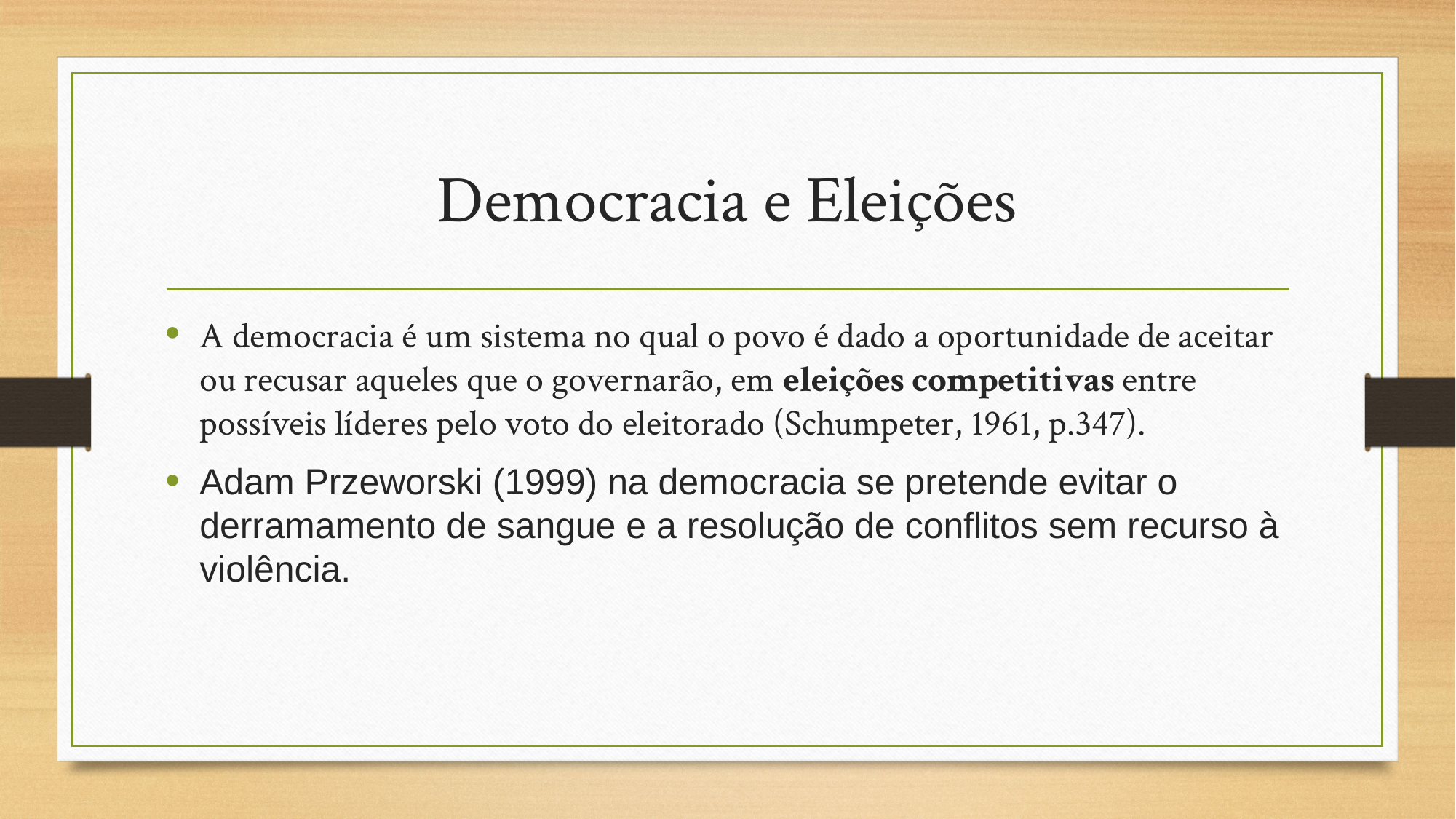

# Democracia e Eleições
A democracia é um sistema no qual o povo é dado a oportunidade de aceitar ou recusar aqueles que o governarão, em eleições competitivas entre possíveis líderes pelo voto do eleitorado (Schumpeter, 1961, p.347).
Adam Przeworski (1999) na democracia se pretende evitar o derramamento de sangue e a resolução de conflitos sem recurso à violência.